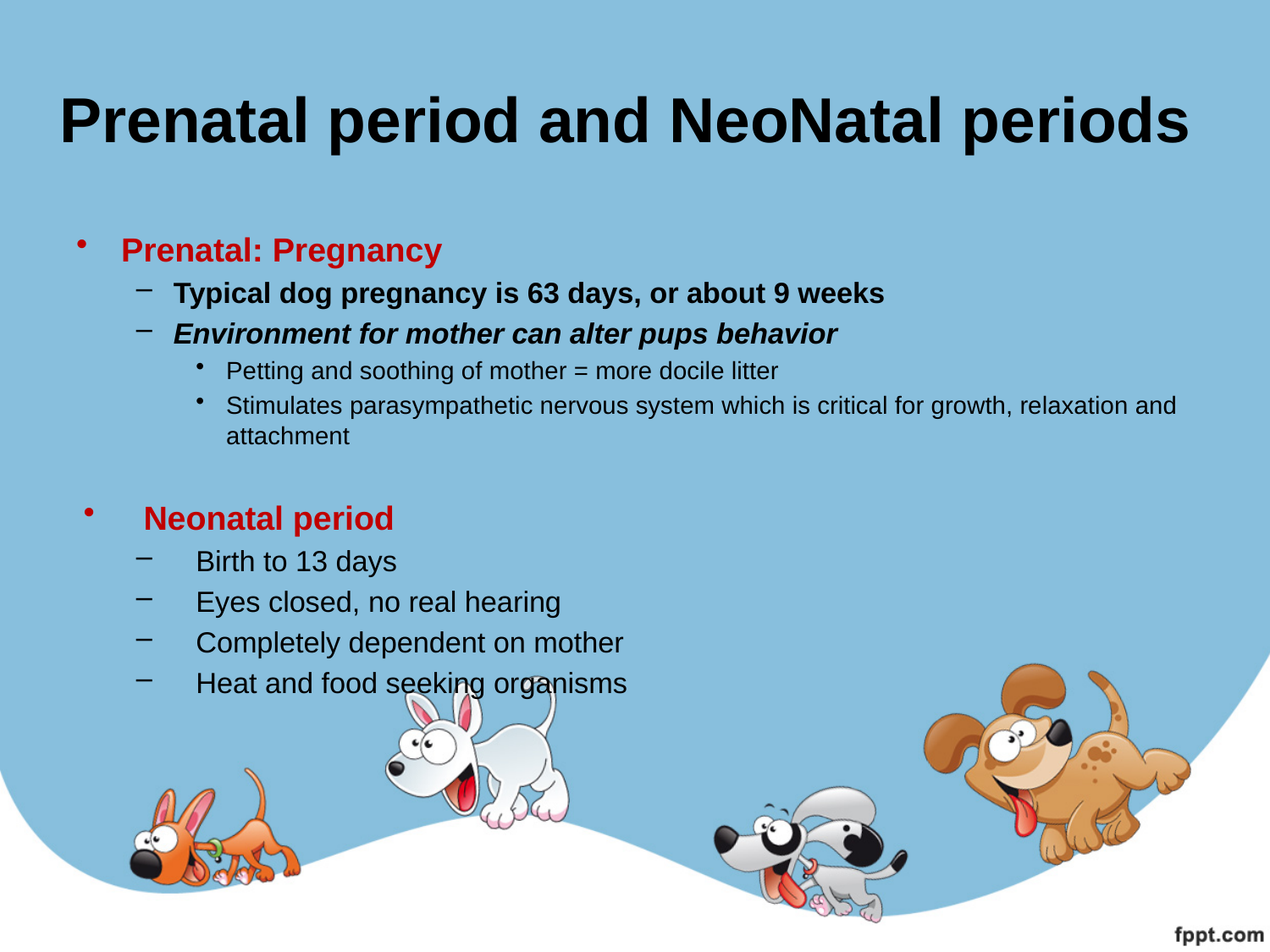

# Prenatal period and NeoNatal periods
Prenatal: Pregnancy
Typical dog pregnancy is 63 days, or about 9 weeks
Environment for mother can alter pups behavior
Petting and soothing of mother = more docile litter
Stimulates parasympathetic nervous system which is critical for growth, relaxation and attachment

Neonatal period
Birth to 13 days
Eyes closed, no real hearing
Completely dependent on mother
Heat and food seeking organisms